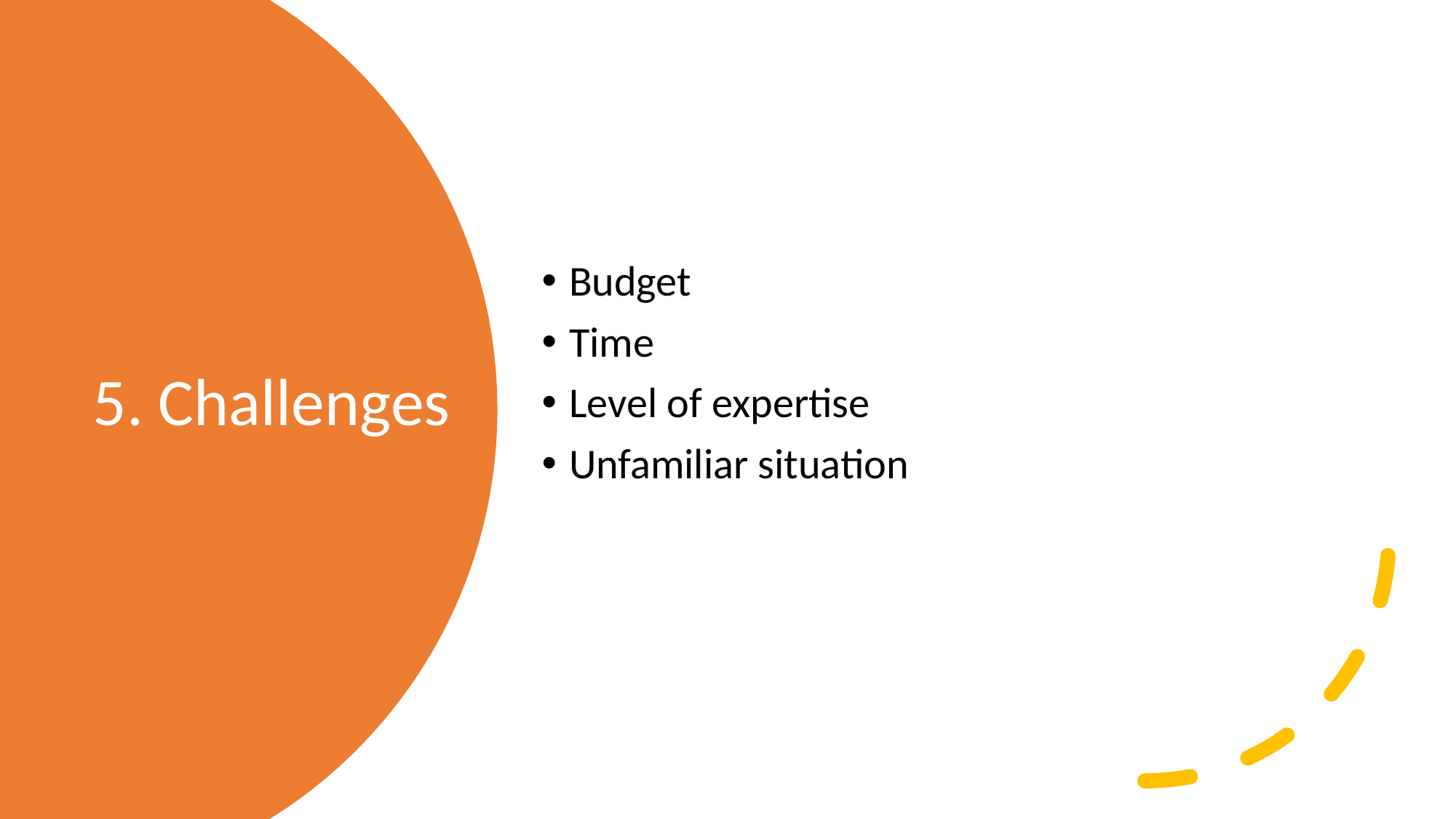

Budget
Time
Level of expertise
Unfamiliar situation

# 5. Challenges

7